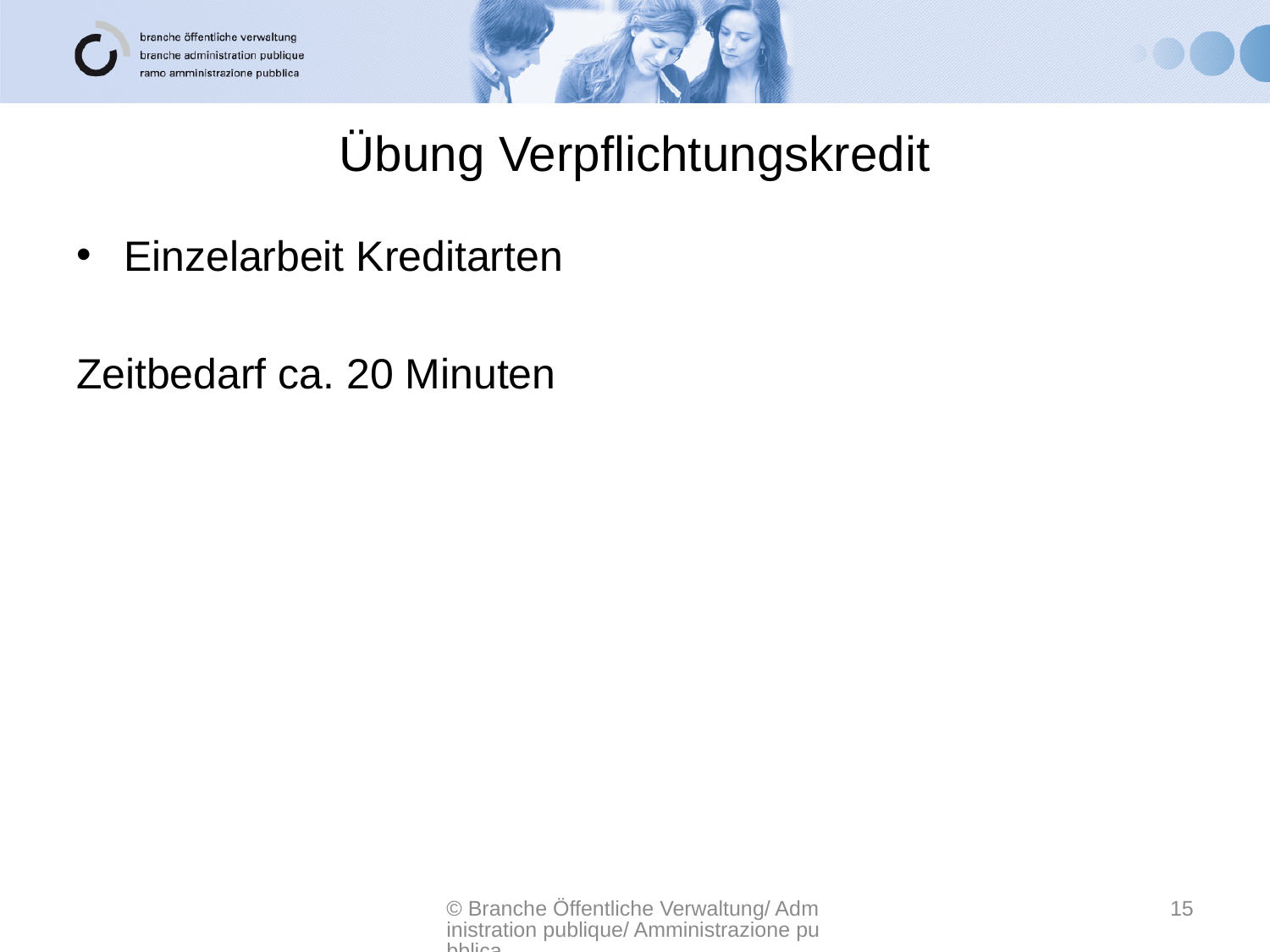

# Übung Verpflichtungskredit
Einzelarbeit Kreditarten

Zeitbedarf ca. 20 Minuten
© Branche Öffentliche Verwaltung/ Administration publique/ Amministrazione pubblica
15